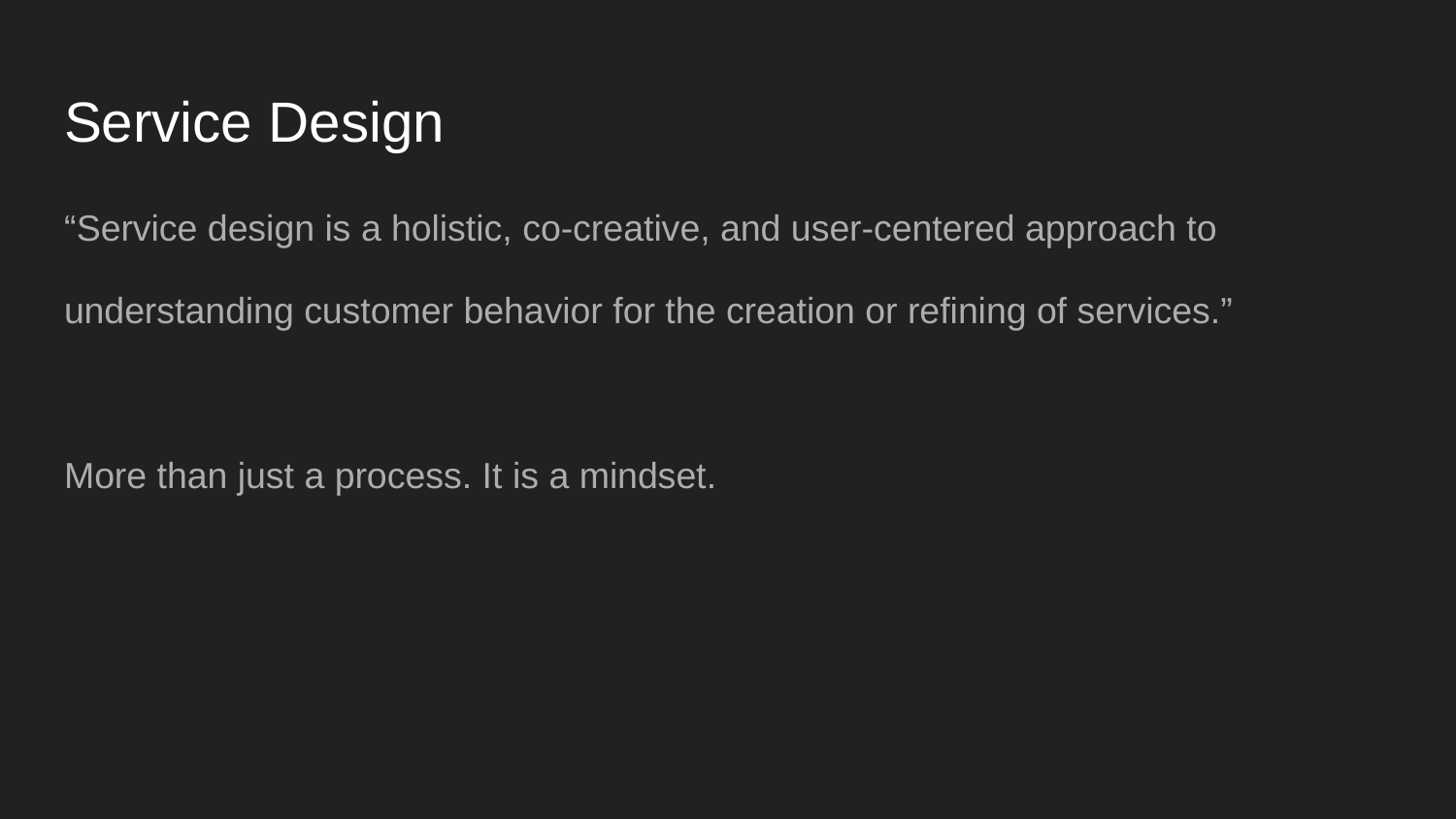

# Service Design
“Service design is a holistic, co-creative, and user-centered approach to
understanding customer behavior for the creation or refining of services.”

More than just a process. It is a mindset.